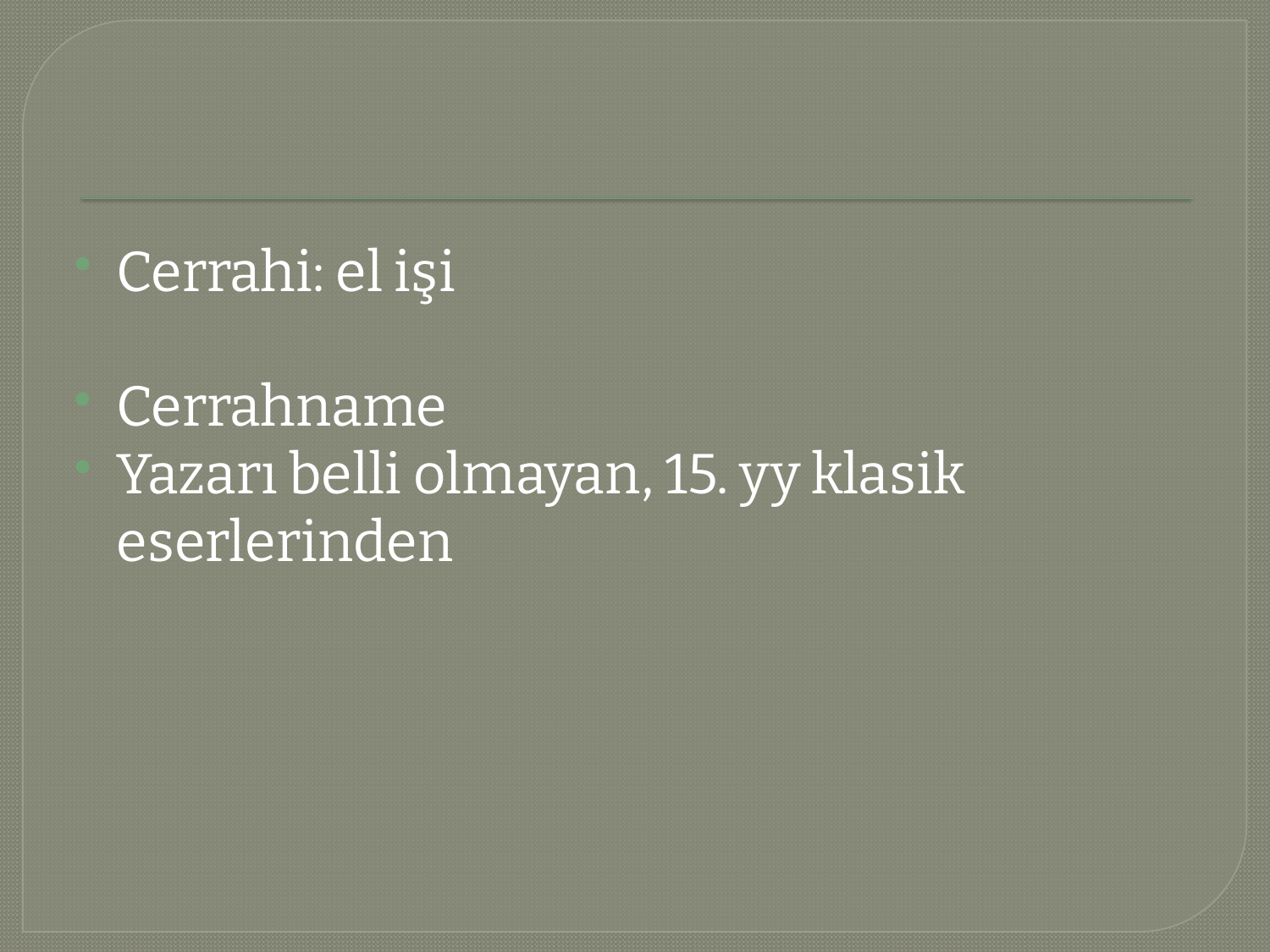

#
Cerrahi: el işi

Cerrahname
Yazarı belli olmayan, 15. yy klasik eserlerinden